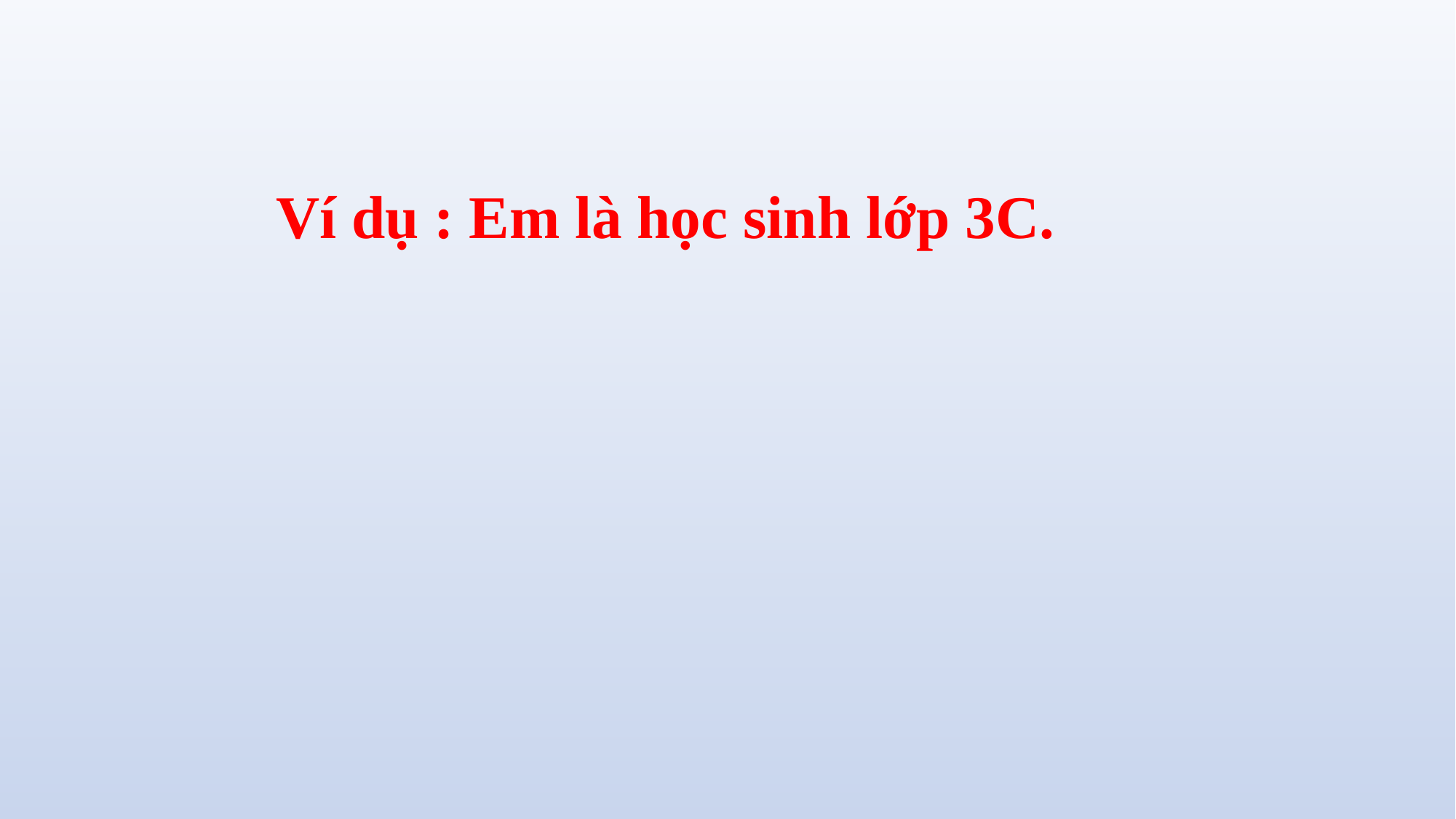

Ví dụ : Em là học sinh lớp 3C.